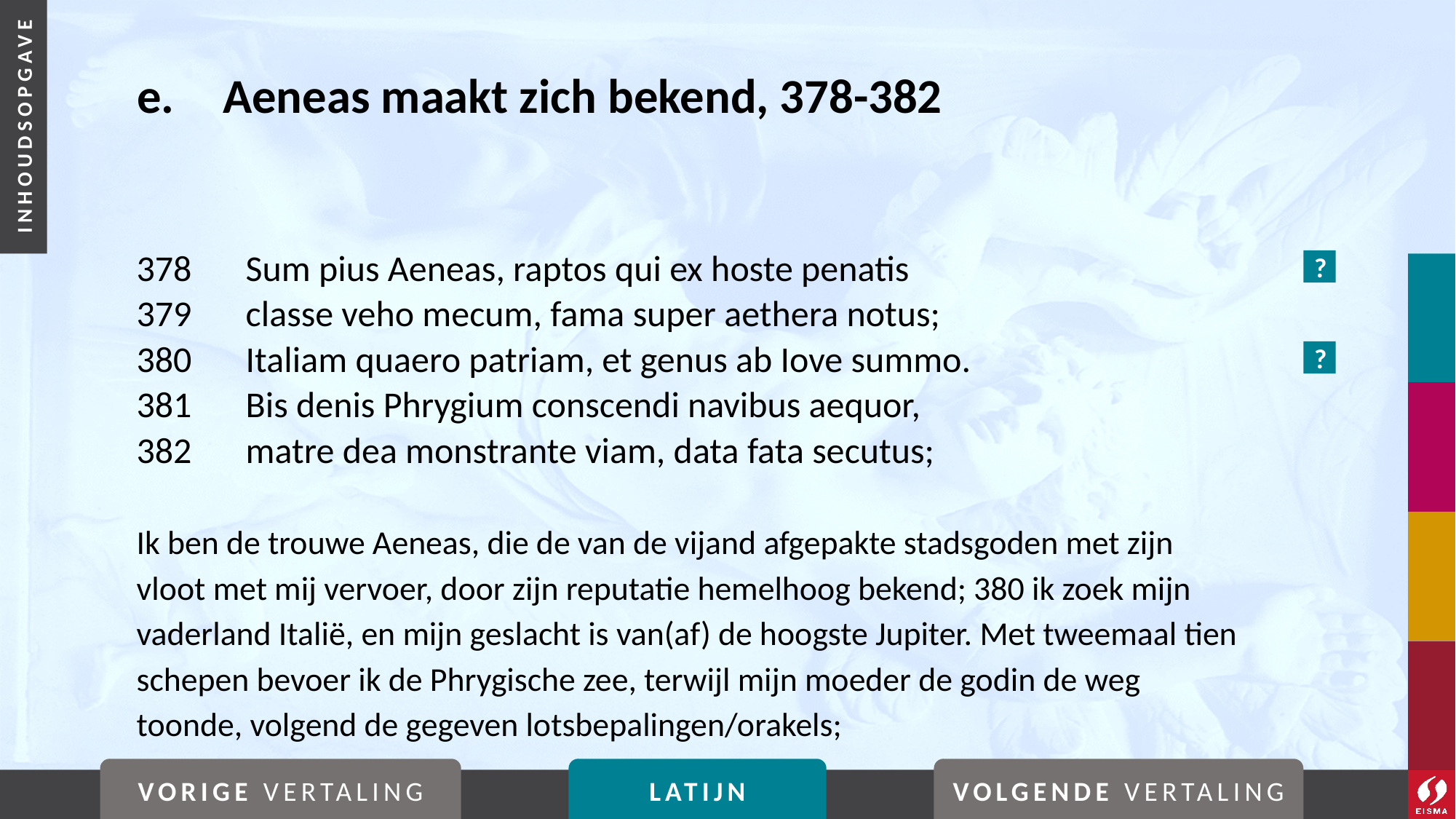

# e. 	Aeneas maakt zich bekend, 378-382

378	Sum pius Aeneas, raptos qui ex hoste penatis
379	classe veho mecum, fama super aethera notus;
380	Italiam quaero patriam, et genus ab Iove summo.
381	Bis denis Phrygium conscendi navibus aequor,
382	matre dea monstrante viam, data fata secutus;

Ik ben de trouwe Aeneas, die de van de vijand afgepakte stadsgoden met zijn vloot met mij vervoer, door zijn reputatie hemelhoog bekend; 380 ik zoek mijn vaderland Italië, en mijn geslacht is van(af) de hoogste Jupiter. Met tweemaal tien schepen bevoer ik de Phrygische zee, terwijl mijn moeder de godin de weg toonde, volgend de gegeven lotsbepalingen/orakels;
?
?
VORIGE VERTALING
LATIJN
VOLGENDE VERTALING